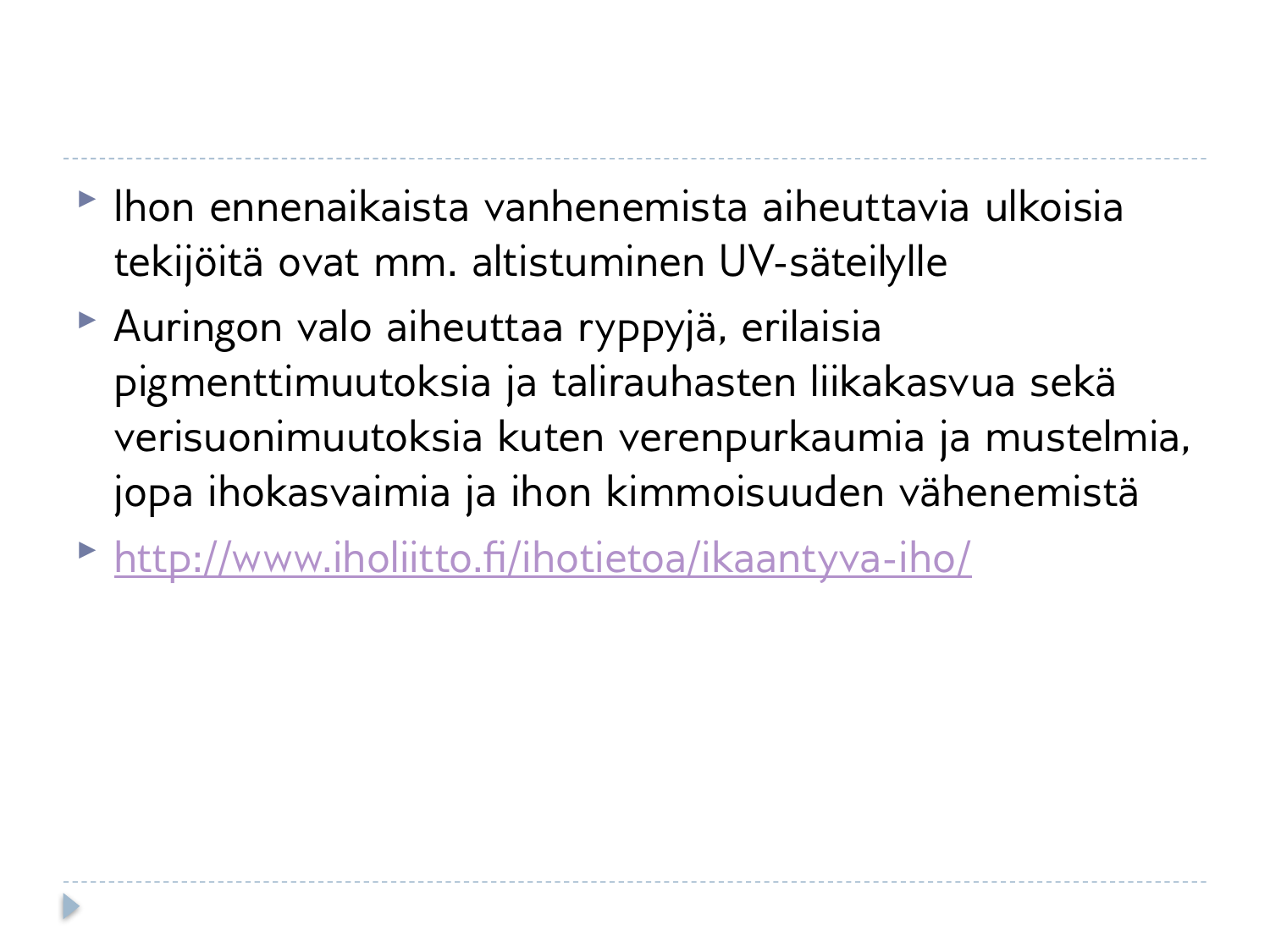

#
Ihon ennenaikaista vanhenemista aiheuttavia ulkoisia tekijöitä ovat mm. altistuminen UV-säteilylle
Auringon valo aiheuttaa ryppyjä, erilaisia pigmenttimuutoksia ja talirauhasten liikakasvua sekä verisuonimuutoksia kuten verenpurkaumia ja mustelmia, jopa ihokasvaimia ja ihon kimmoisuuden vähenemistä
http://www.iholiitto.fi/ihotietoa/ikaantyva-iho/